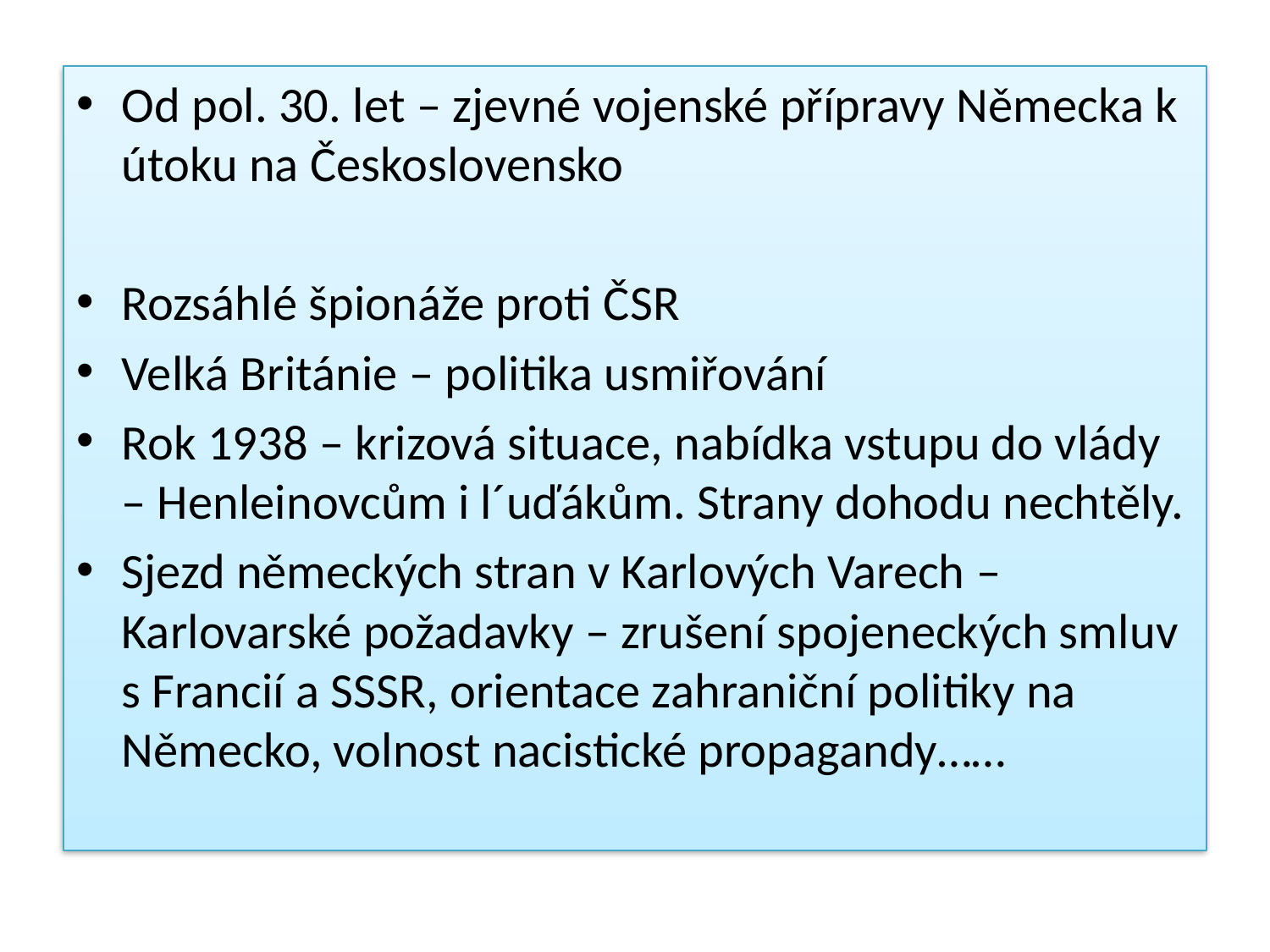

Od pol. 30. let – zjevné vojenské přípravy Německa k útoku na Československo

Rozsáhlé špionáže proti ČSR
Velká Británie – politika usmiřování
Rok 1938 – krizová situace, nabídka vstupu do vlády – Henleinovcům i l´uďákům. Strany dohodu nechtěly.
Sjezd německých stran v Karlových Varech – Karlovarské požadavky – zrušení spojeneckých smluv s Francií a SSSR, orientace zahraniční politiky na Německo, volnost nacistické propagandy……